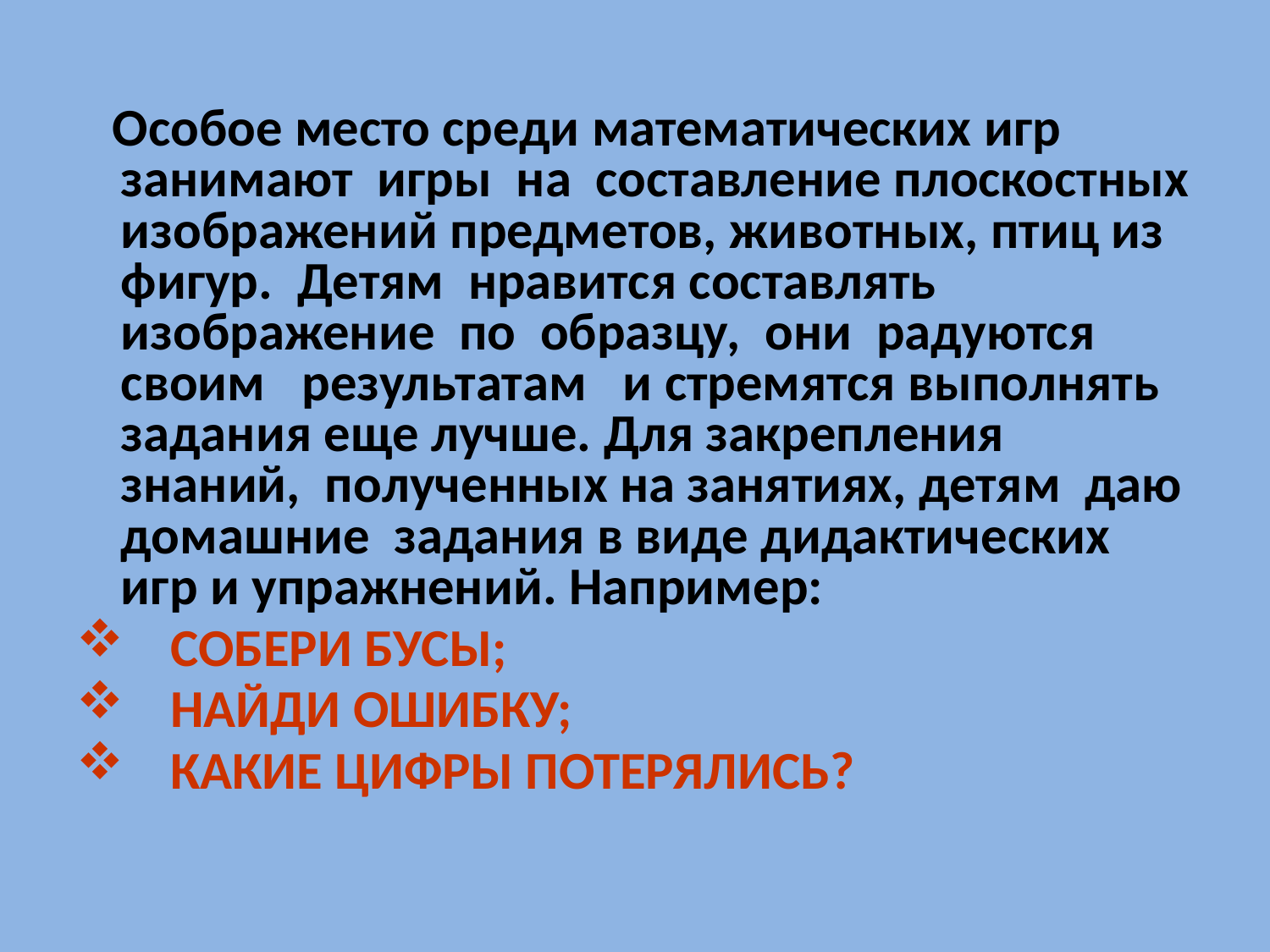

Особое место среди математических игр  занимают  игры  на  составление плоскостных изображений предметов, животных, птиц из фигур.  Детям  нравится составлять  изображение  по  образцу,  они  радуются  своим   результатам   и стремятся выполнять задания еще лучше. Для закрепления знаний,  полученных на занятиях, детям  даю домашние  задания в виде дидактических игр и упражнений. Например:
    СОБЕРИ БУСЫ;
    НАЙДИ ОШИБКУ;
    КАКИЕ ЦИФРЫ ПОТЕРЯЛИСЬ?